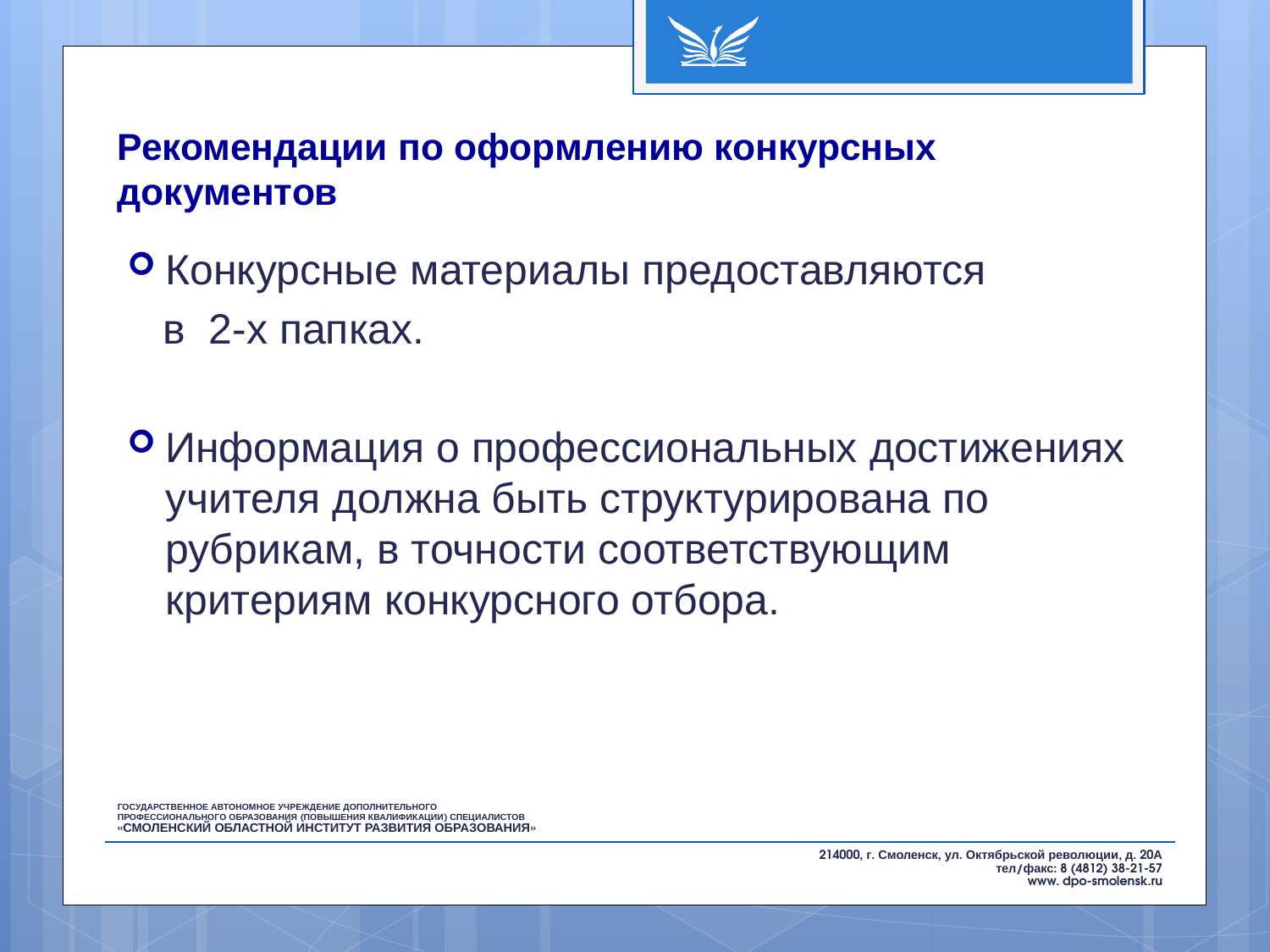

# Рекомендации по оформлению конкурсных документов
Конкурсные материалы предоставляются
   в  2-х папках.

Информация о профессиональных достижениях учителя должна быть структурирована по рубрикам, в точности соответствующим критериям конкурсного отбора.